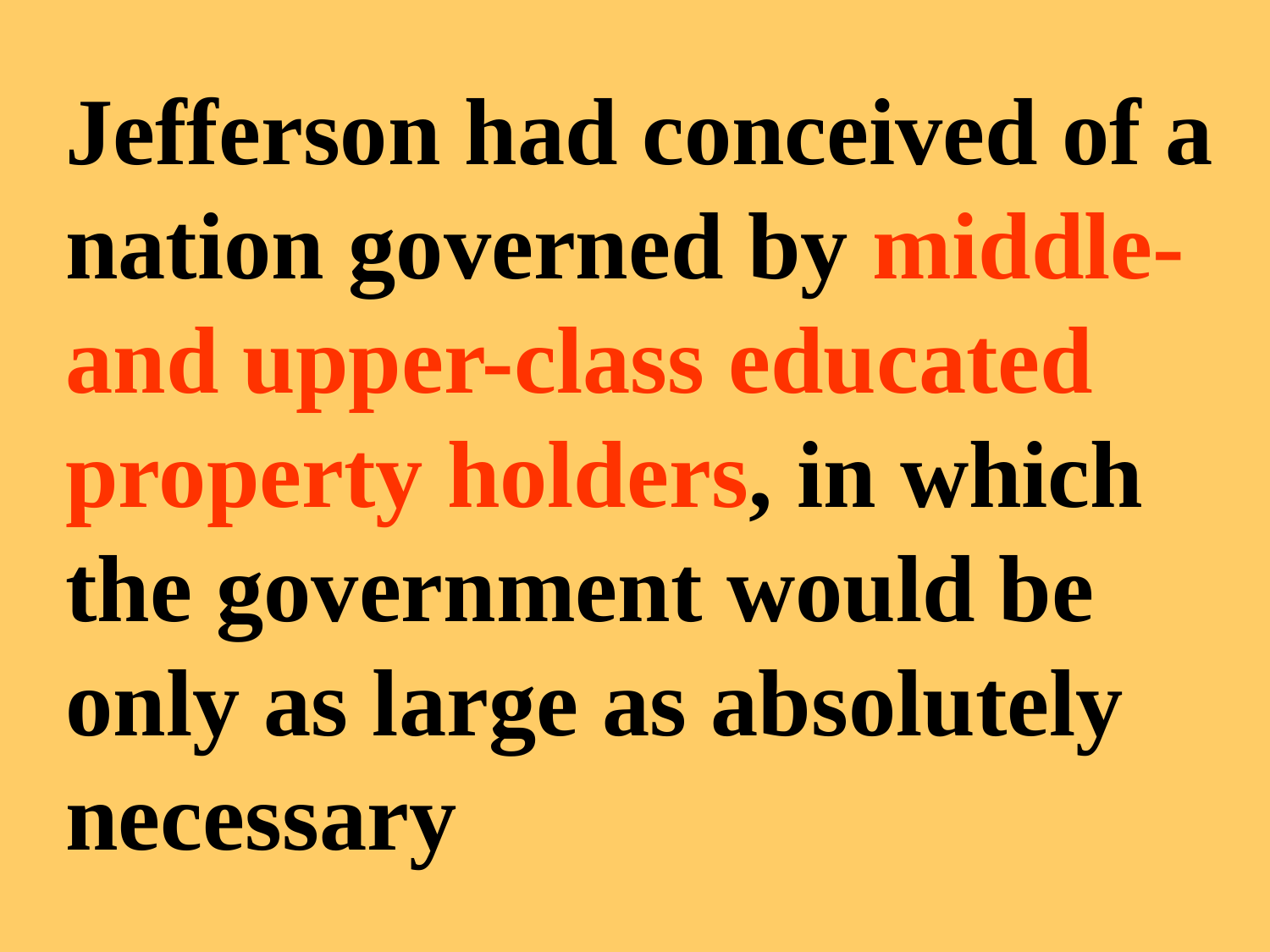

Jefferson had conceived of a nation governed by middle- and upper-class educated property holders, in which the government would be only as large as absolutely necessary